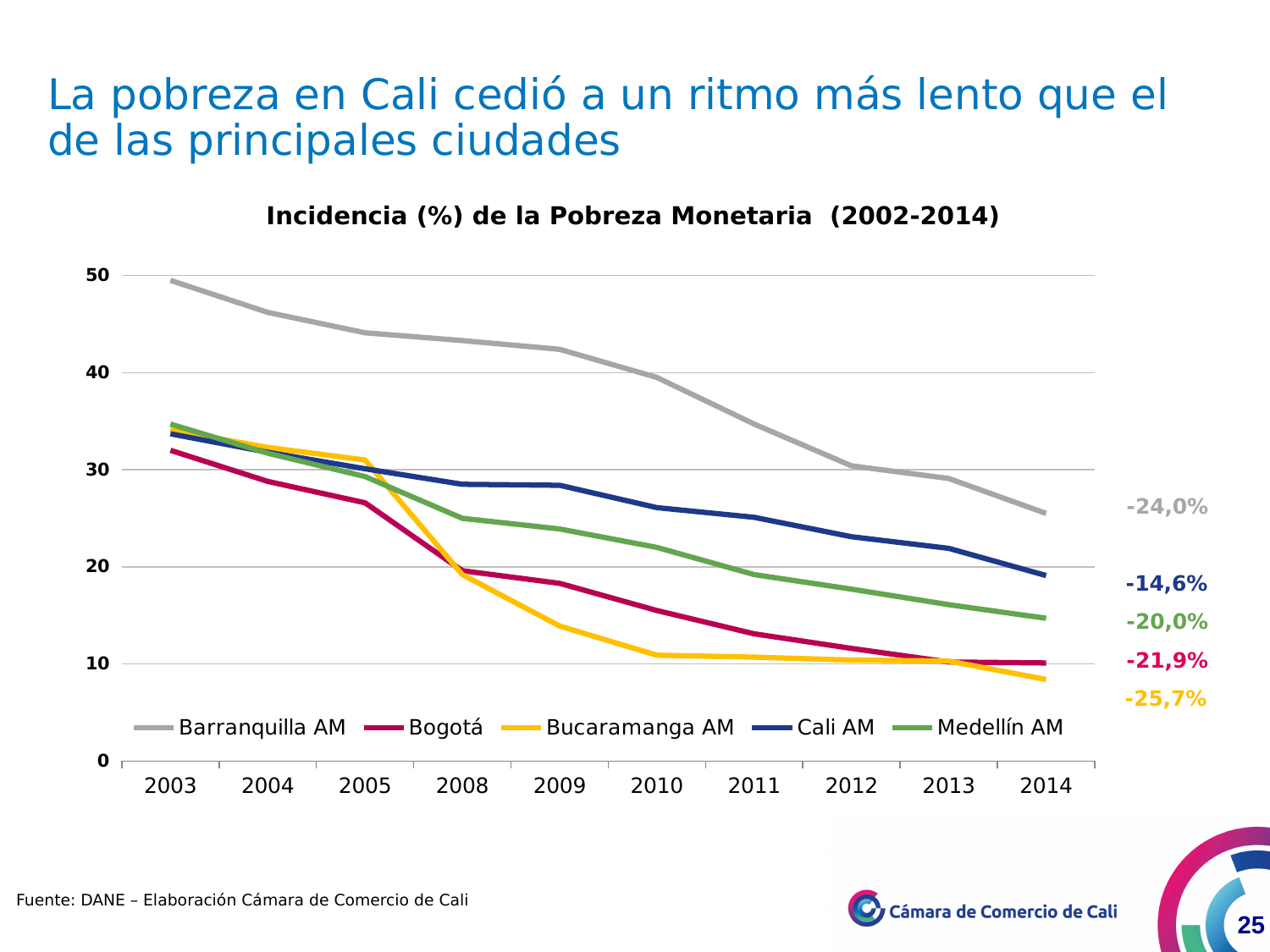

La pobreza en Cali cedió a un ritmo más lento que el de las principales ciudades
Incidencia (%) de la Pobreza Monetaria  (2002-2014)

### Chart

| Category | Barranquilla AM | Bogotá | Bucaramanga AM | Cali AM | Medellín AM |
|---|---|---|---|---|---|
| 2003 | 49.5 | 32.0 | 34.1 | 33.7 | 34.7 |
| 2004 | 46.2 | 28.8 | 32.3 | 31.8 | 31.7 |
| 2005 | 44.1 | 26.6 | 31.0 | 30.1 | 29.3 |
| 2008 | 43.3 | 19.6 | 19.2 | 28.5 | 25.0 |
| 2009 | 42.4 | 18.3 | 13.9 | 28.4 | 23.9 |
| 2010 | 39.5 | 15.5 | 10.9 | 26.1 | 22.0 |
| 2011 | 34.7 | 13.1 | 10.7 | 25.1 | 19.2 |
| 2012 | 30.4 | 11.6 | 10.4 | 23.1 | 17.7 |
| 2013 | 29.1 | 10.2 | 10.3 | 21.9 | 16.1 |
| 2014 | 25.5 | 10.1 | 8.4 | 19.1 | 14.7 |
Fuente: DANE – Elaboración Cámara de Comercio de Cali